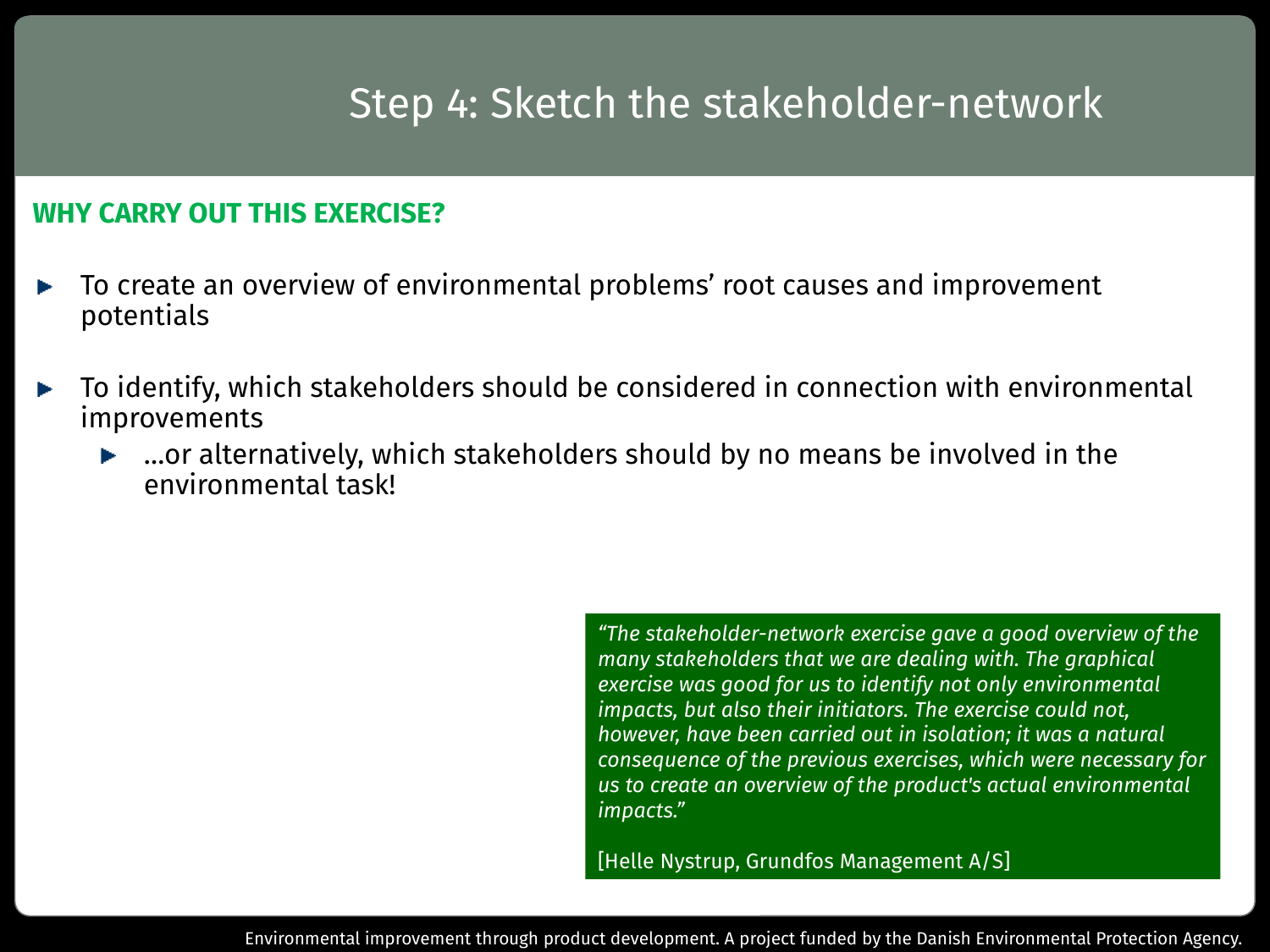

# Step 4: Sketch the stakeholder-network
WHY CARRY OUT THIS EXERCISE?

To create an overview of environmental problems’ root causes and improvement potentials

To identify, which stakeholders should be considered in connection with environmental improvements
…or alternatively, which stakeholders should by no means be involved in the environmental task!
“The stakeholder-network exercise gave a good overview of the many stakeholders that we are dealing with. The graphical exercise was good for us to identify not only environmental impacts, but also their initiators. The exercise could not, however, have been carried out in isolation; it was a natural consequence of the previous exercises, which were necessary for us to create an overview of the product's actual environmental impacts.”

[Helle Nystrup, Grundfos Management A/S]